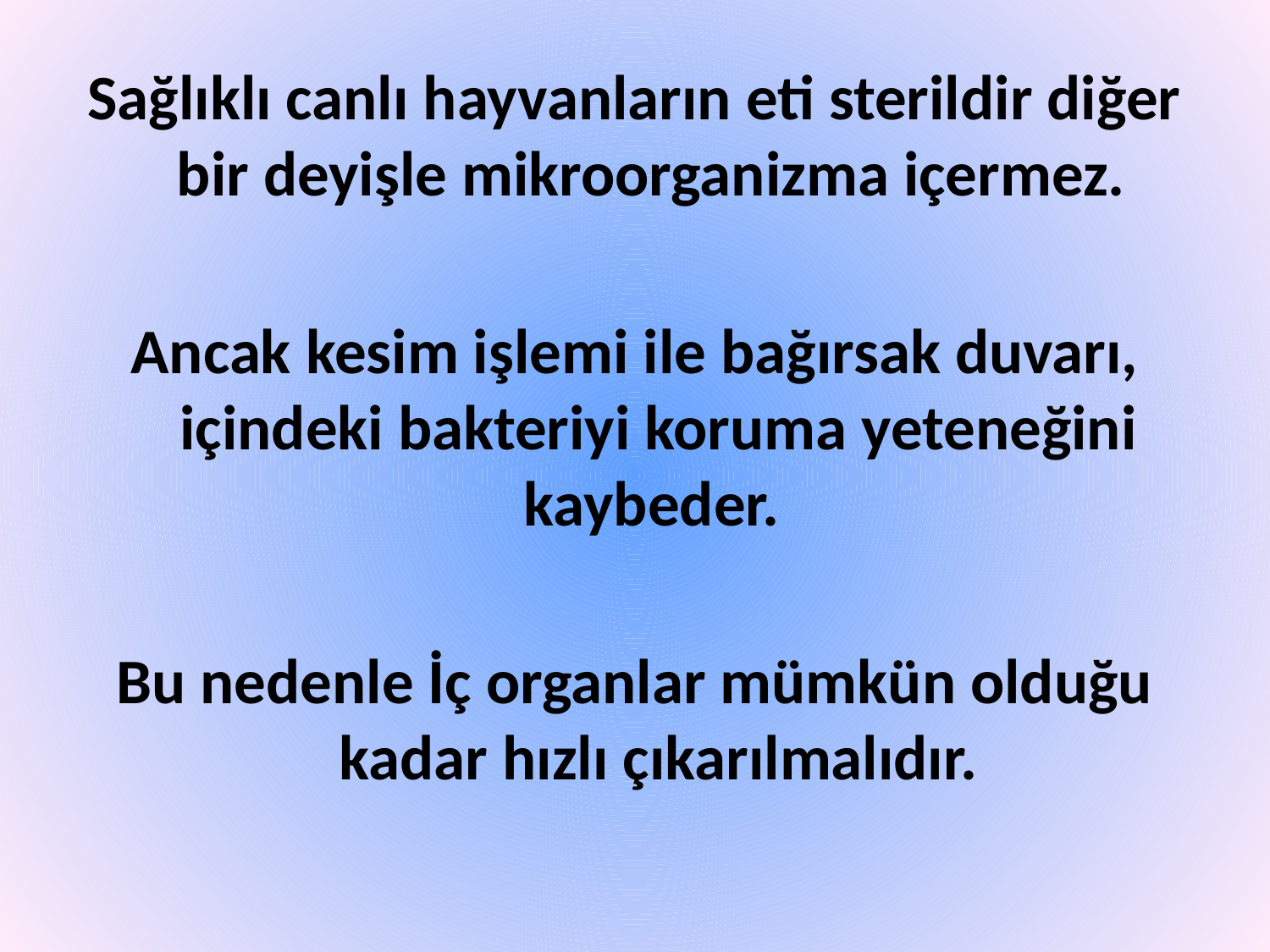

Sağlıklı canlı hayvanların eti sterildir diğer bir deyişle mikroorganizma içermez.

Ancak kesim işlemi ile bağırsak duvarı, içindeki bakteriyi koruma yeteneğini kaybeder.

Bu nedenle İç organlar mümkün olduğu kadar hızlı çıkarılmalıdır.